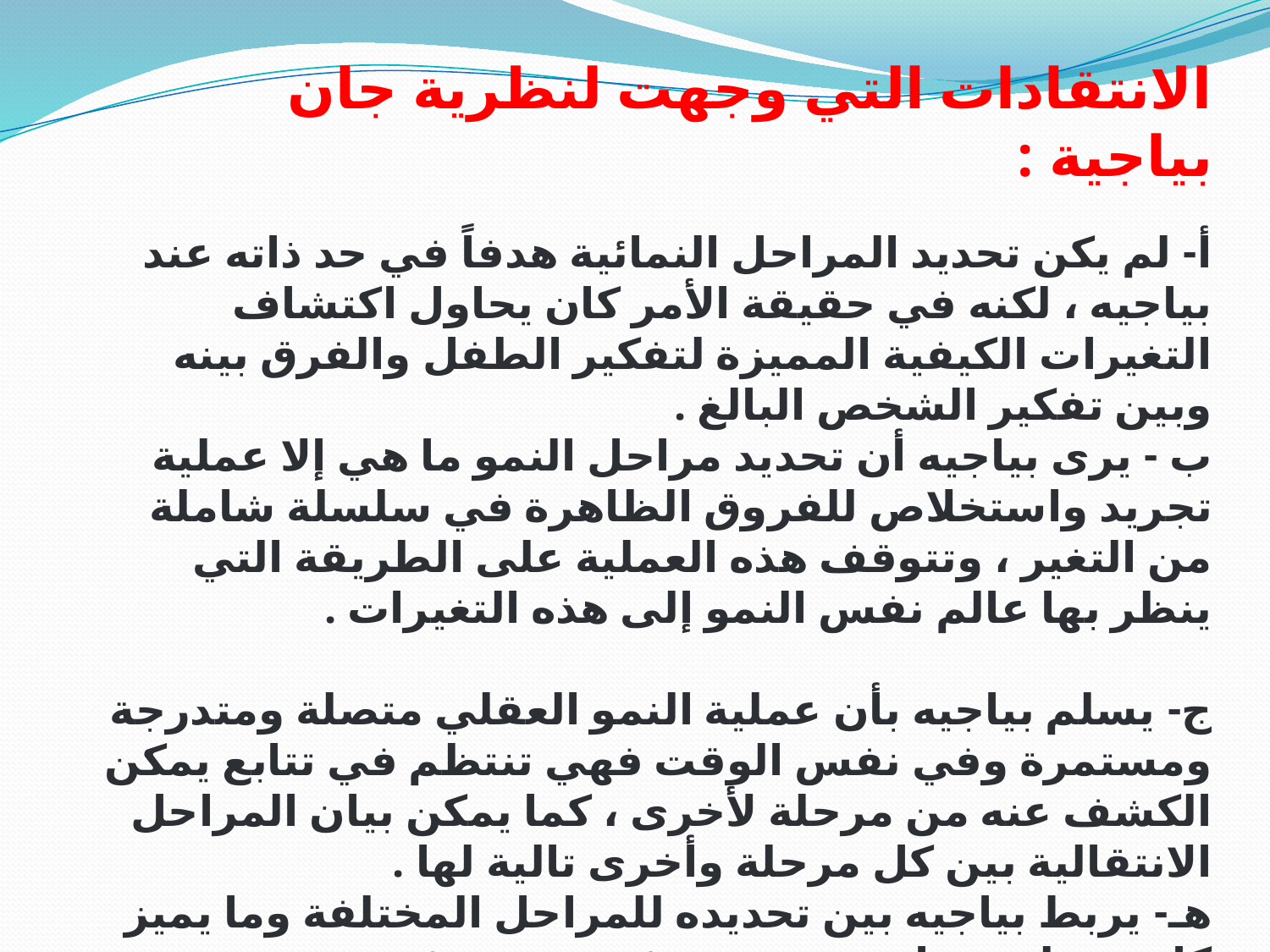

الانتقادات التي وجهت لنظرية جان بياجية :

أ- لم يكن تحديد المراحل النمائية هدفاً في حد ذاته عند بياجيه ، لكنه في حقيقة الأمر كان يحاول اكتشاف التغيرات الكيفية المميزة لتفكير الطفل والفرق بينه وبين تفكير الشخص البالغ .
ب - يرى بياجيه أن تحديد مراحل النمو ما هي إلا عملية تجريد واستخلاص للفروق الظاهرة في سلسلة شاملة من التغير ، وتتوقف هذه العملية على الطريقة التي ينظر بها عالم نفس النمو إلى هذه التغيرات .

ج- يسلم بياجيه بأن عملية النمو العقلي متصلة ومتدرجة ومستمرة وفي نفس الوقت فهي تنتظم في تتابع يمكن الكشف عنه من مرحلة لأخرى ، كما يمكن بيان المراحل الانتقالية بين كل مرحلة وأخرى تالية لها .
هـ- يربط بياجيه بين تحديده للمراحل المختلفة وما يميز كل مرحلة منها من بنى معرفية وبين مفهومه عن الإتزانية التي يعدها مفتاح إحداث كل تطور في النمو العقلي المعرفي ، بحيث أصبح مفهوم المرحلة قابلاً للامتداد والتوسع ليشمل كل جوانب النمو .